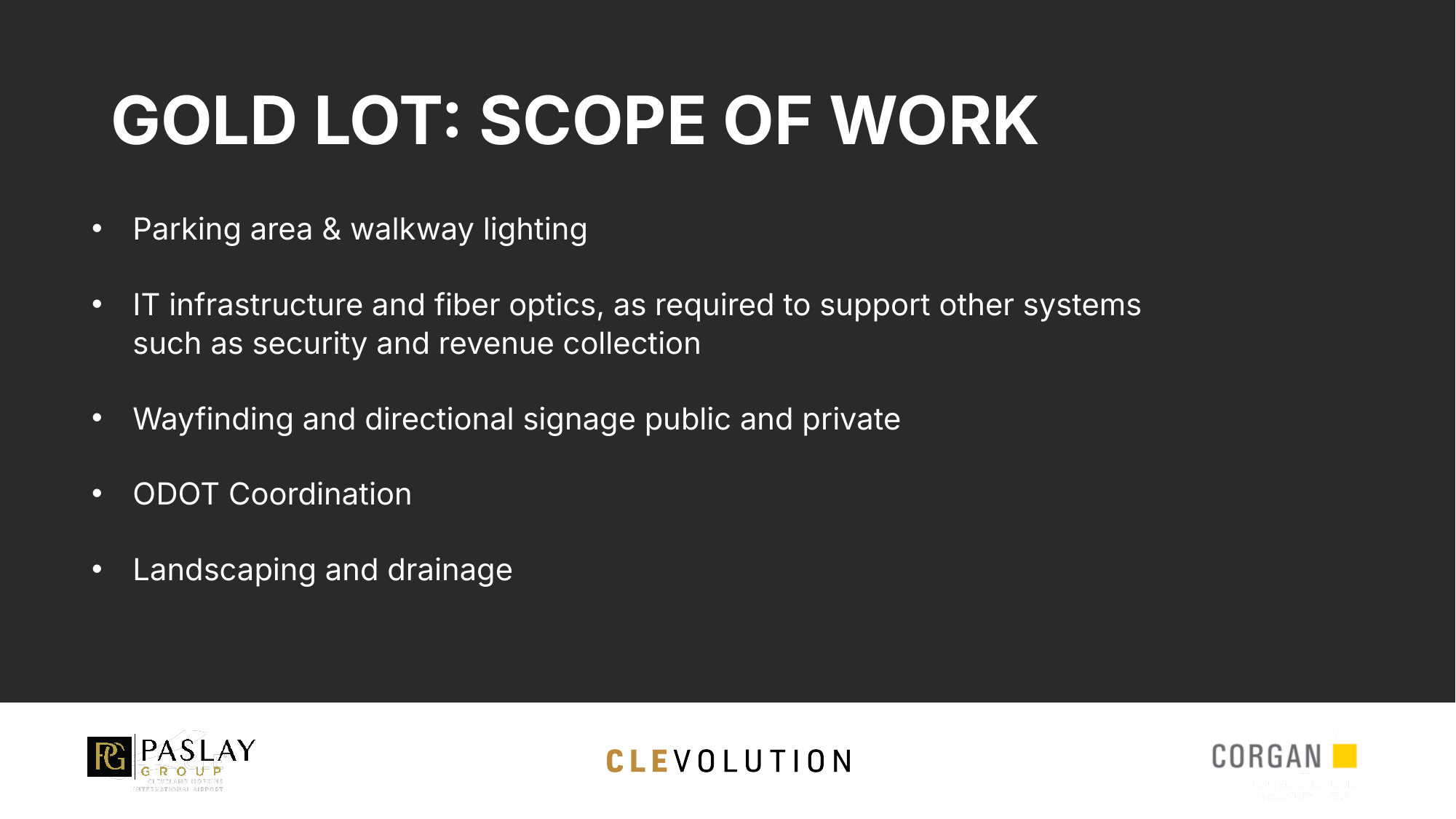

# GOLD LOT: SCOPE OF WORK
Parking area & walkway lighting
IT infrastructure and fiber optics, as required to support other systems
such as security and revenue collection
Wayfinding and directional signage public and private
ODOT Coordination
Landscaping and drainage